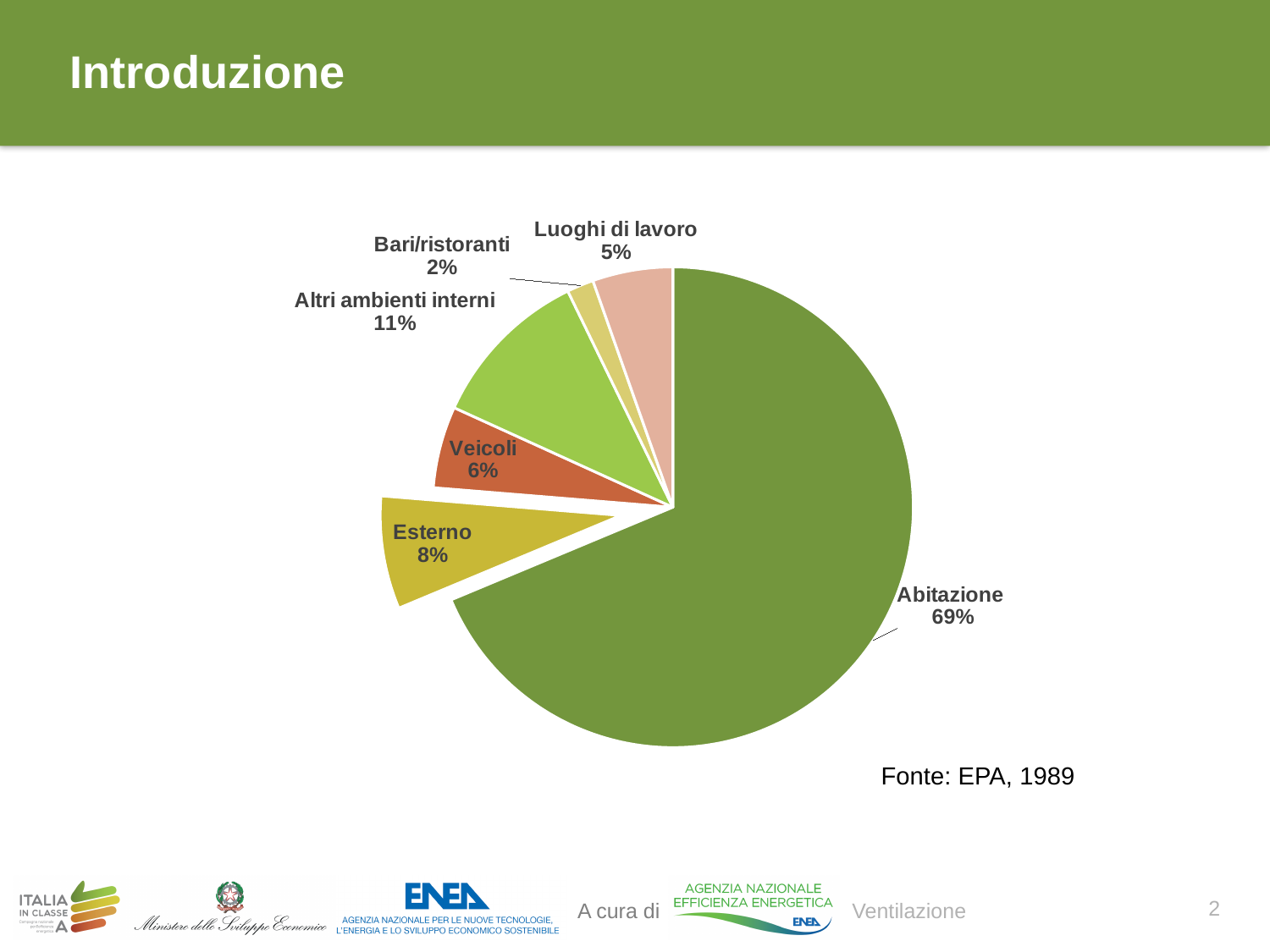

# Introduzione

### Chart

| Category | Colonna1 |
|---|---|
| Abitazione  | 68.7 |
| Esterno | 7.6 |
| Veicoli | 5.5 |
| Altri ambienti interni | 11.0 |
| Bari/ristoranti | 1.8 |
| Luoghi di lavoro | 5.4 |
Fonte: EPA, 1989
2